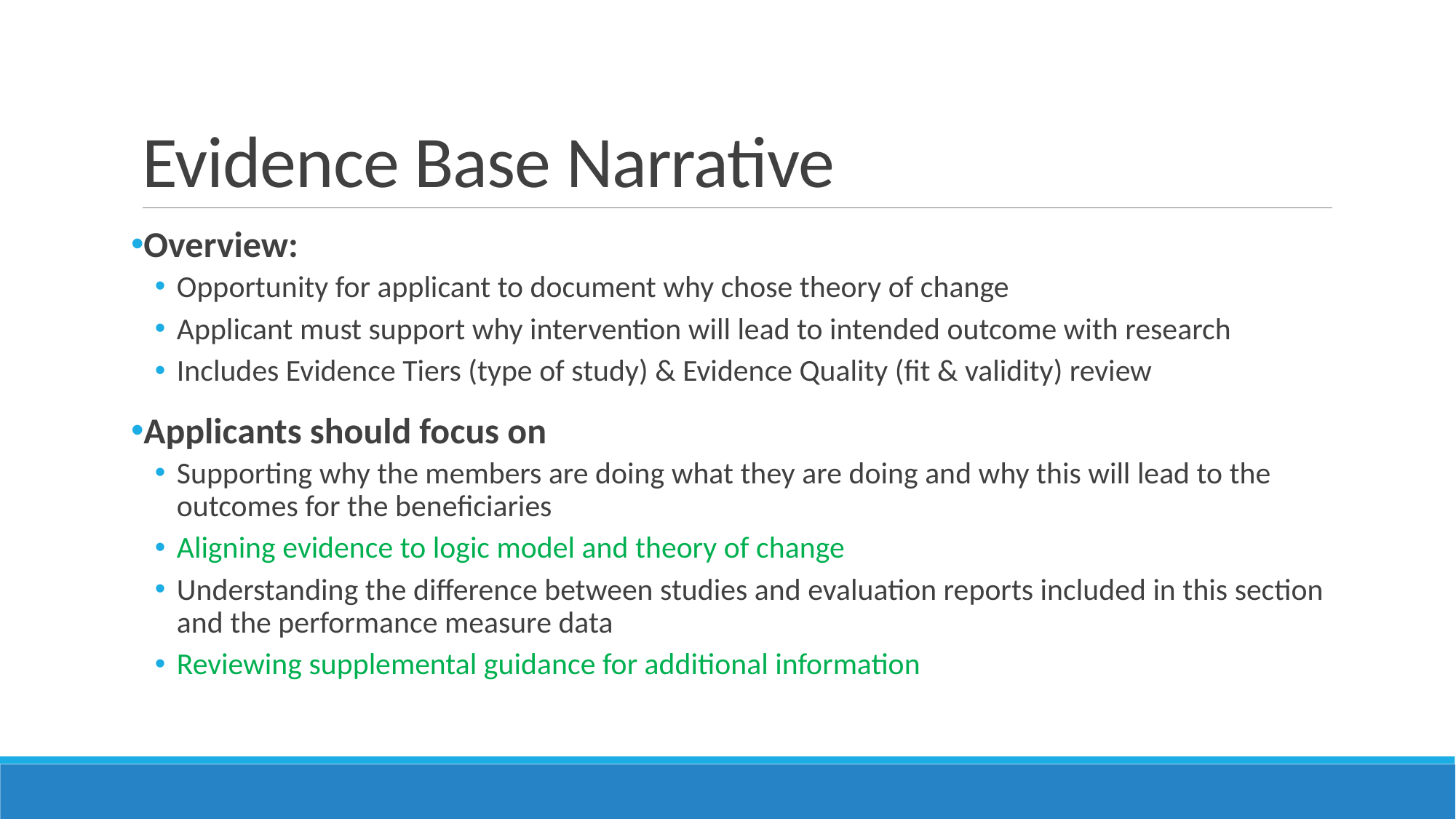

# Evidence Base Narrative
Overview:
Opportunity for applicant to document why chose theory of change
Applicant must support why intervention will lead to intended outcome with research
Includes Evidence Tiers (type of study) & Evidence Quality (fit & validity) review
Applicants should focus on
Supporting why the members are doing what they are doing and why this will lead to the outcomes for the beneficiaries
Aligning evidence to logic model and theory of change
Understanding the difference between studies and evaluation reports included in this section and the performance measure data
Reviewing supplemental guidance for additional information